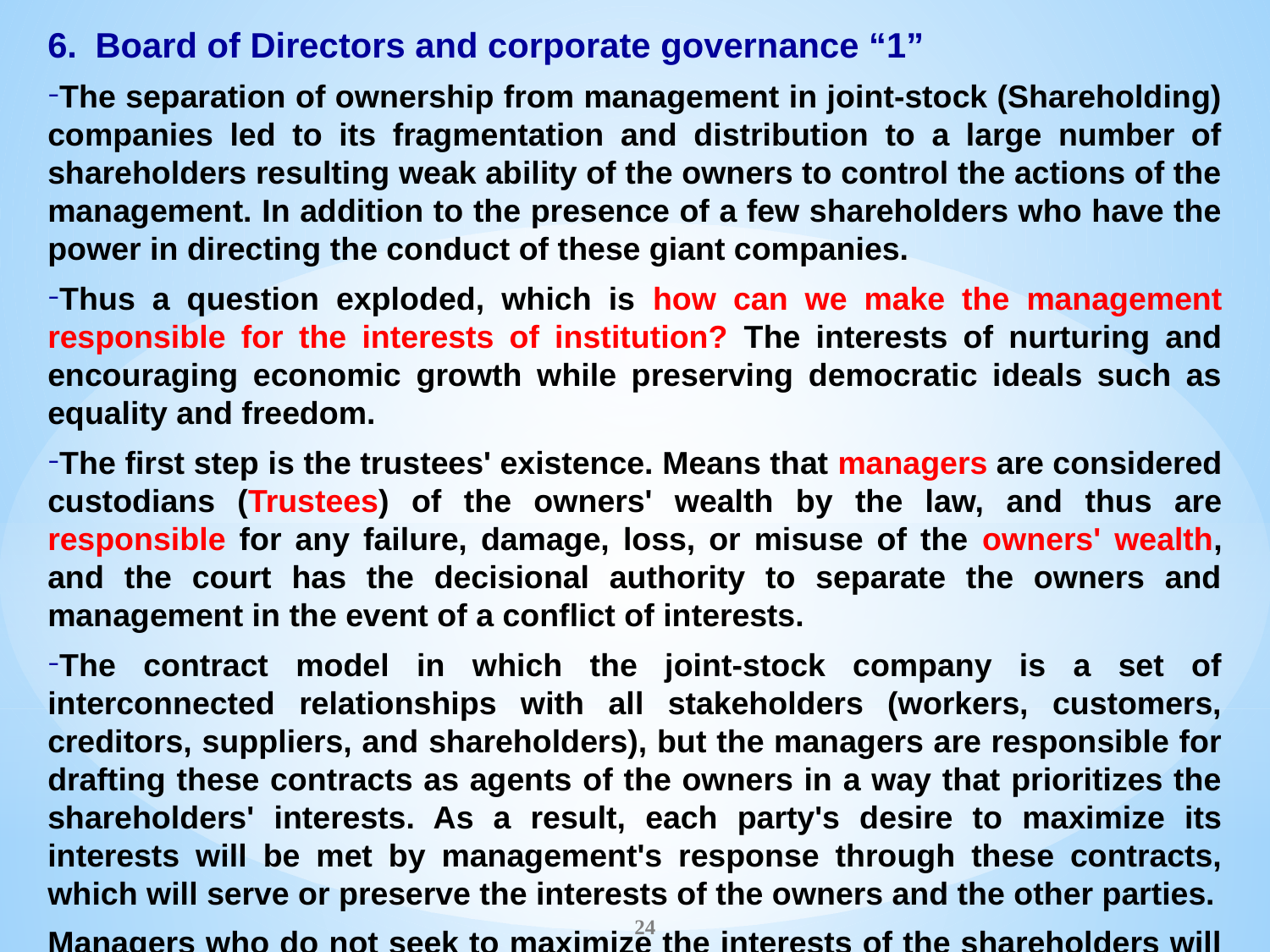

Board of Directors and corporate governance “1”
The separation of ownership from management in joint-stock (Shareholding) companies led to its fragmentation and distribution to a large number of shareholders resulting weak ability of the owners to control the actions of the management. In addition to the presence of a few shareholders who have the power in directing the conduct of these giant companies.
Thus a question exploded, which is how can we make the management responsible for the interests of institution? The interests of nurturing and encouraging economic growth while preserving democratic ideals such as equality and freedom.
The first step is the trustees' existence. Means that managers are considered custodians (Trustees) of the owners' wealth by the law, and thus are responsible for any failure, damage, loss, or misuse of the owners' wealth, and the court has the decisional authority to separate the owners and management in the event of a conflict of interests.
The contract model in which the joint-stock company is a set of interconnected relationships with all stakeholders (workers, customers, creditors, suppliers, and shareholders), but the managers are responsible for drafting these contracts as agents of the owners in a way that prioritizes the shareholders' interests. As a result, each party's desire to maximize its interests will be met by management's response through these contracts, which will serve or preserve the interests of the owners and the other parties.
Managers who do not seek to maximize the interests of the shareholders will be replaced.

24